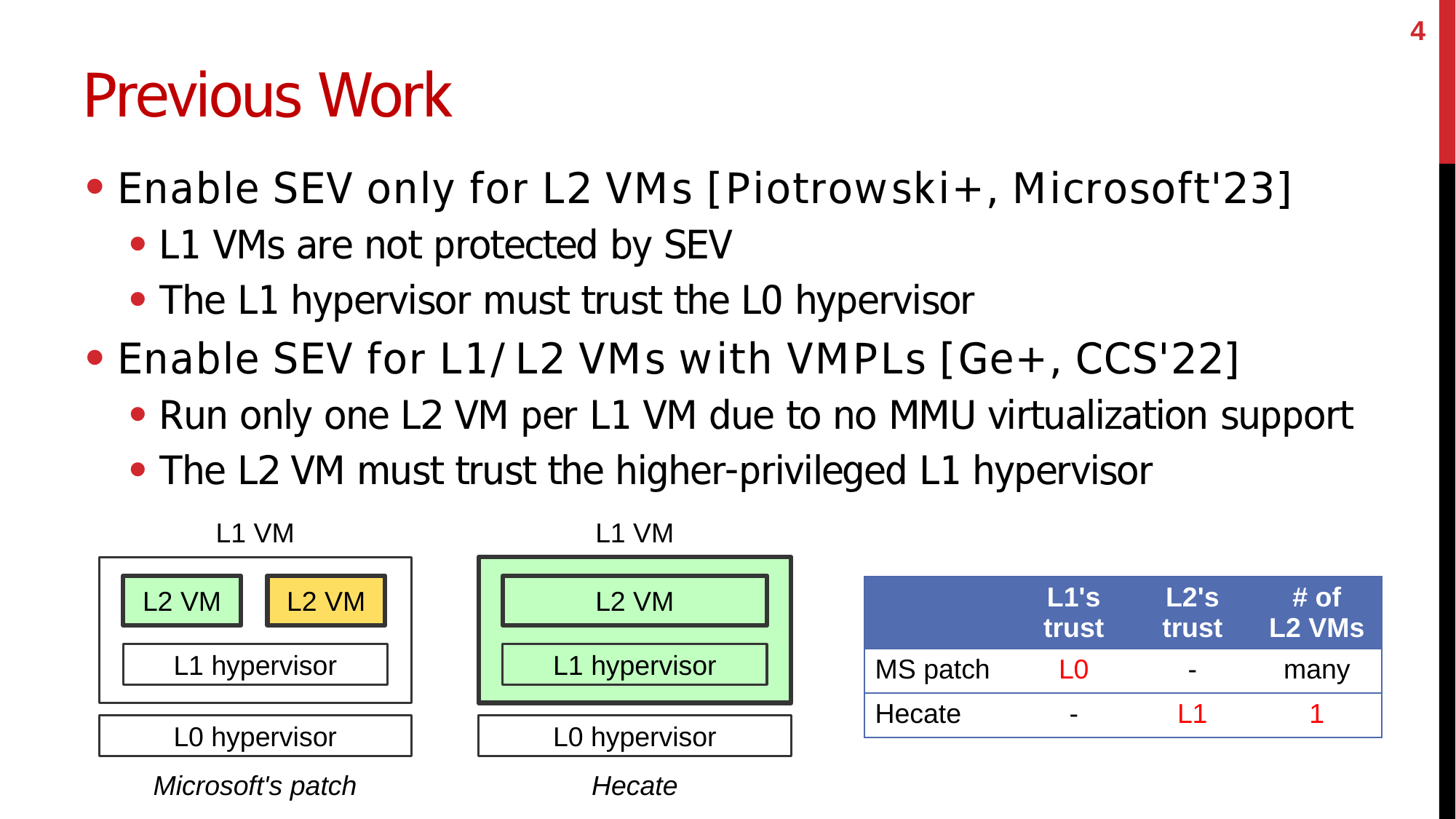

4
# Previous Work
Enable SEV only for L2 VMs [Piotrowski+, Microsoft'23]
L1 VMs are not protected by SEV
The L1 hypervisor must trust the L0 hypervisor
Enable SEV for L1/L2 VMs with VMPLs [Ge+, CCS'22]
Run only one L2 VM per L1 VM due to no MMU virtualization support
The L2 VM must trust the higher-privileged L1 hypervisor
L1 VM
L1 VM

L2 VM
L2 VM
L2 VM
|  | L1's trust | L2's trust | # of L2 VMs |
| --- | --- | --- | --- |
| MS patch | L0 | - | many |
| Hecate | - | L1 | 1 |
L1 hypervisor
L1 hypervisor
L0 hypervisor
L0 hypervisor
Microsoft's patch
Hecate